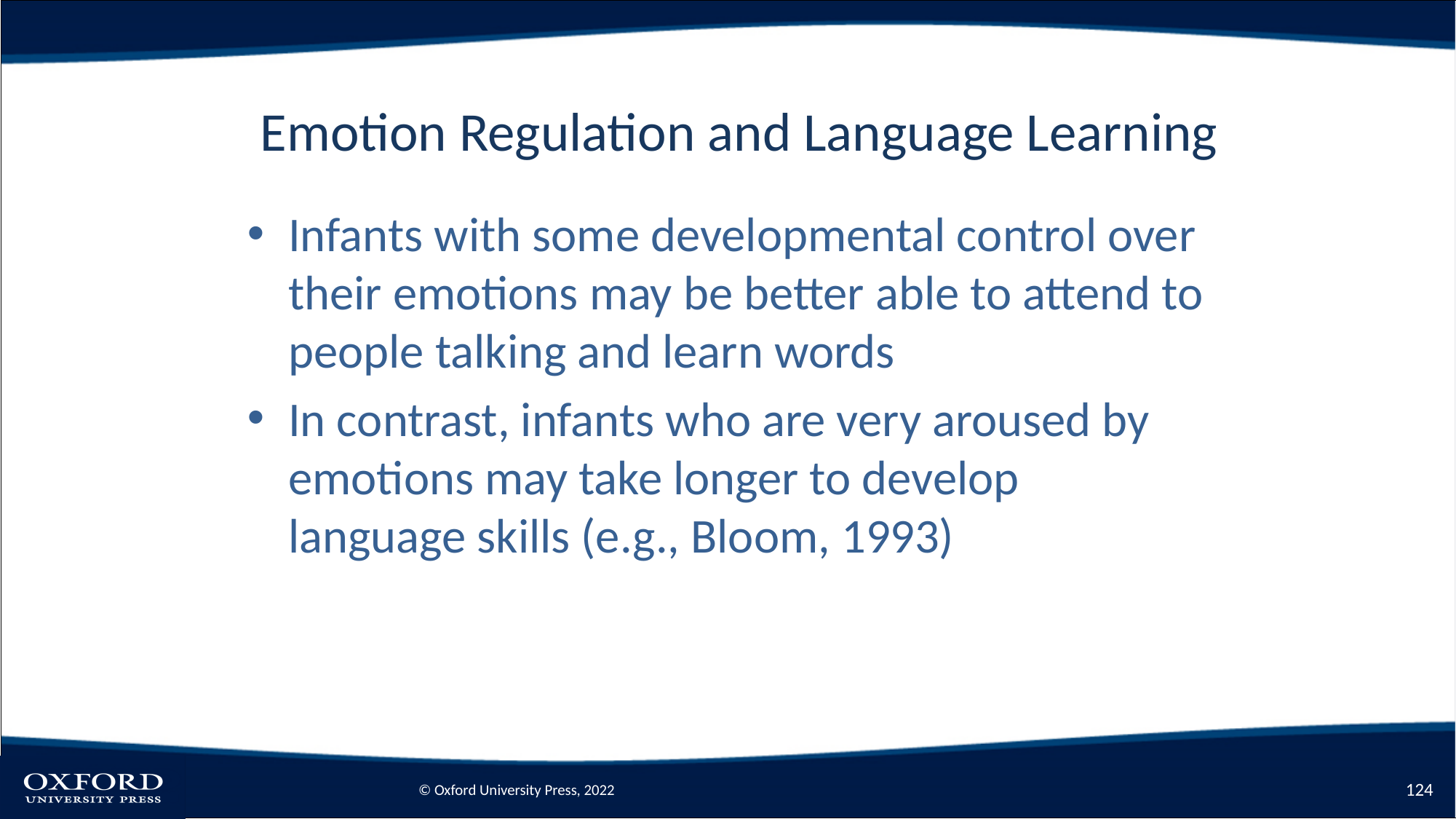

# Emotion Regulation and Language Learning
Infants with some developmental control over their emotions may be better able to attend to people talking and learn words
In contrast, infants who are very aroused by emotions may take longer to develop language skills (e.g., Bloom, 1993)